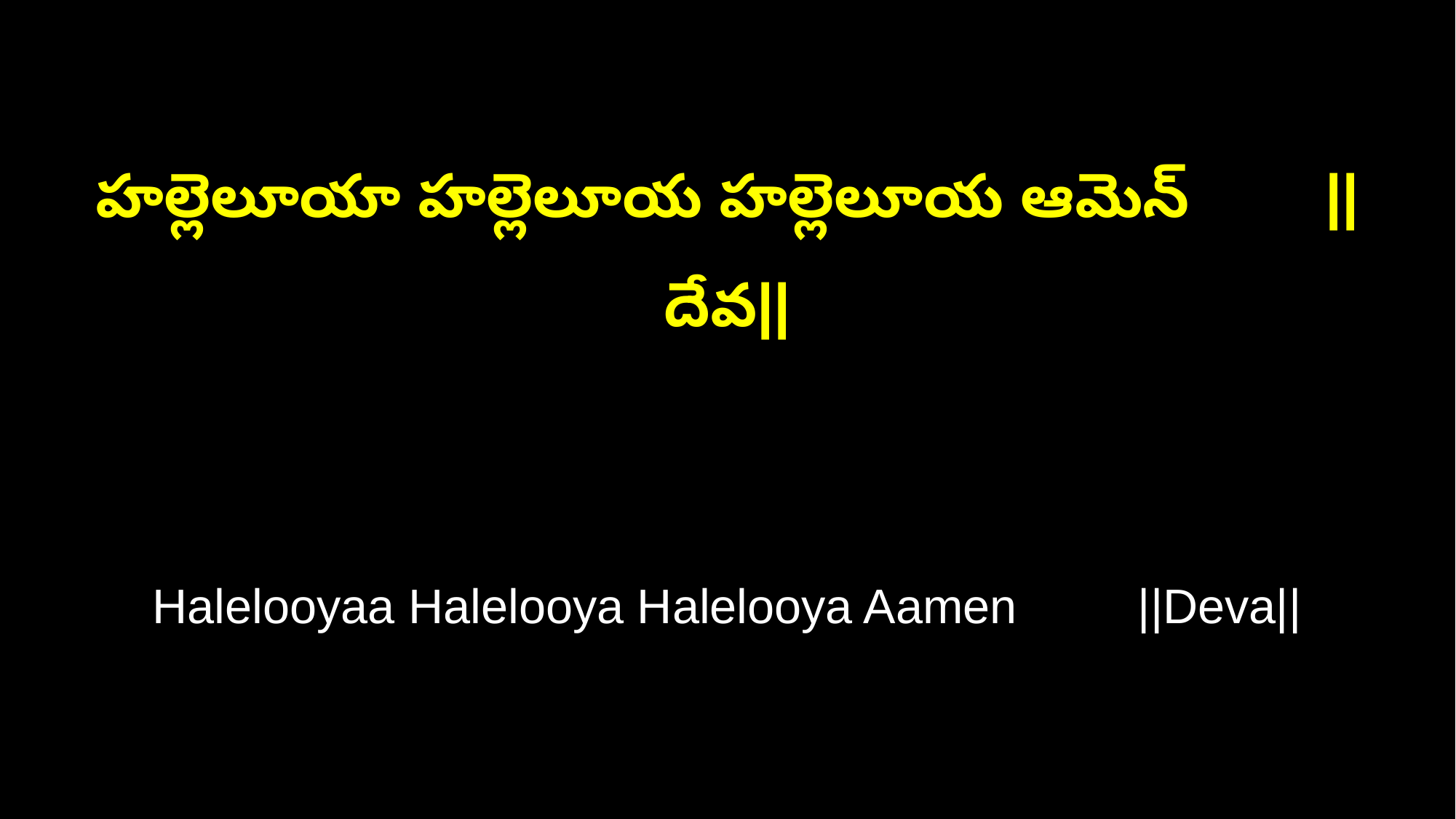

హల్లెలూయా హల్లెలూయ హల్లెలూయ ఆమెన్        ||దేవ||
Halelooyaa Halelooya Halelooya Aamen         ||Deva||